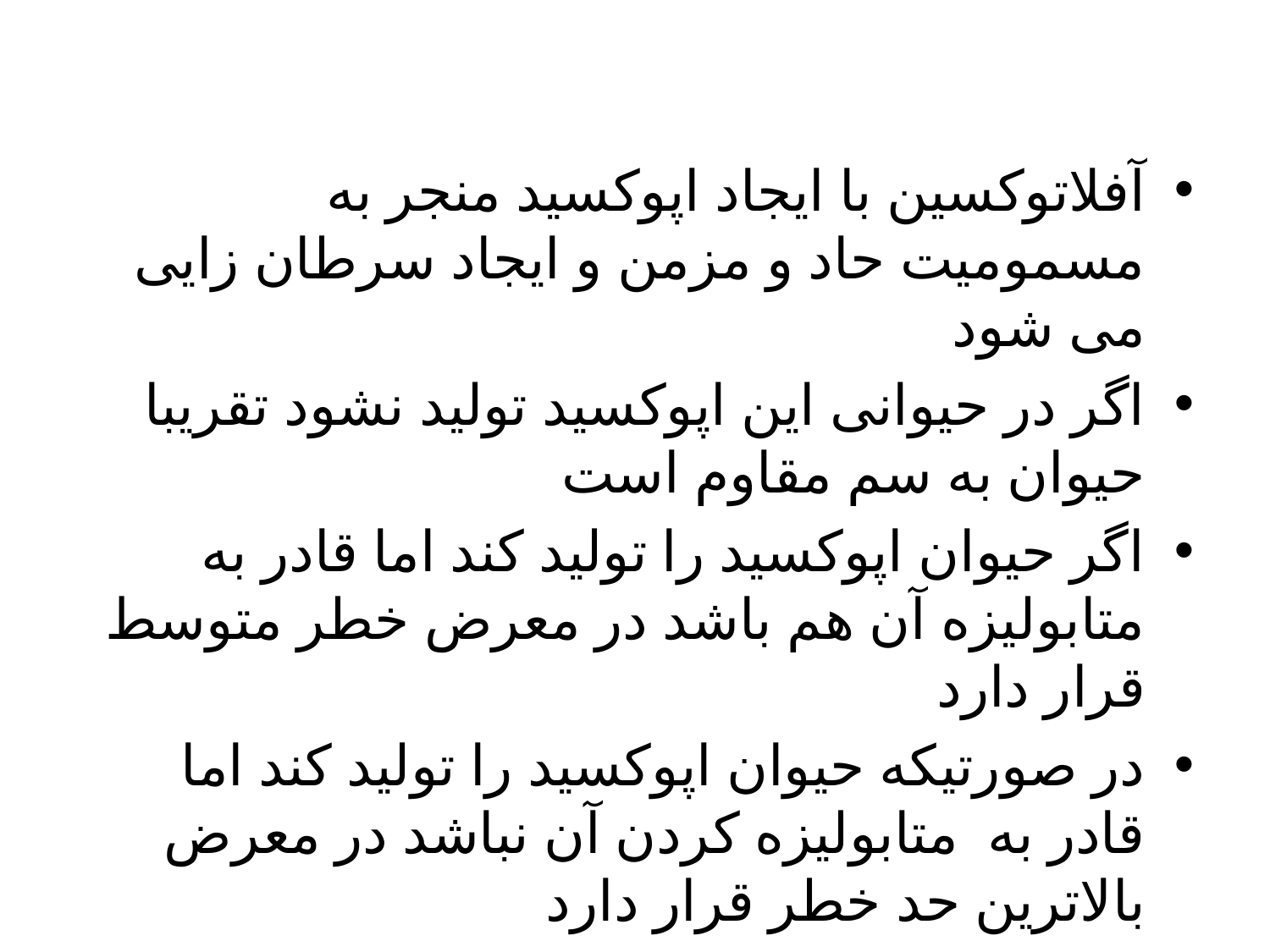

آفلاتوکسین با ایجاد اپوکسید منجر به مسمومیت حاد و مزمن و ایجاد سرطان زایی می شود
اگر در حیوانی این اپوکسید تولید نشود تقریبا حیوان به سم مقاوم است
اگر حیوان اپوکسید را تولید کند اما قادر به متابولیزه آن هم باشد در معرض خطر متوسط قرار دارد
در صورتیکه حیوان اپوکسید را تولید کند اما قادر به  متابولیزه کردن آن نباشد در معرض بالاترین حد خطر قرار دارد